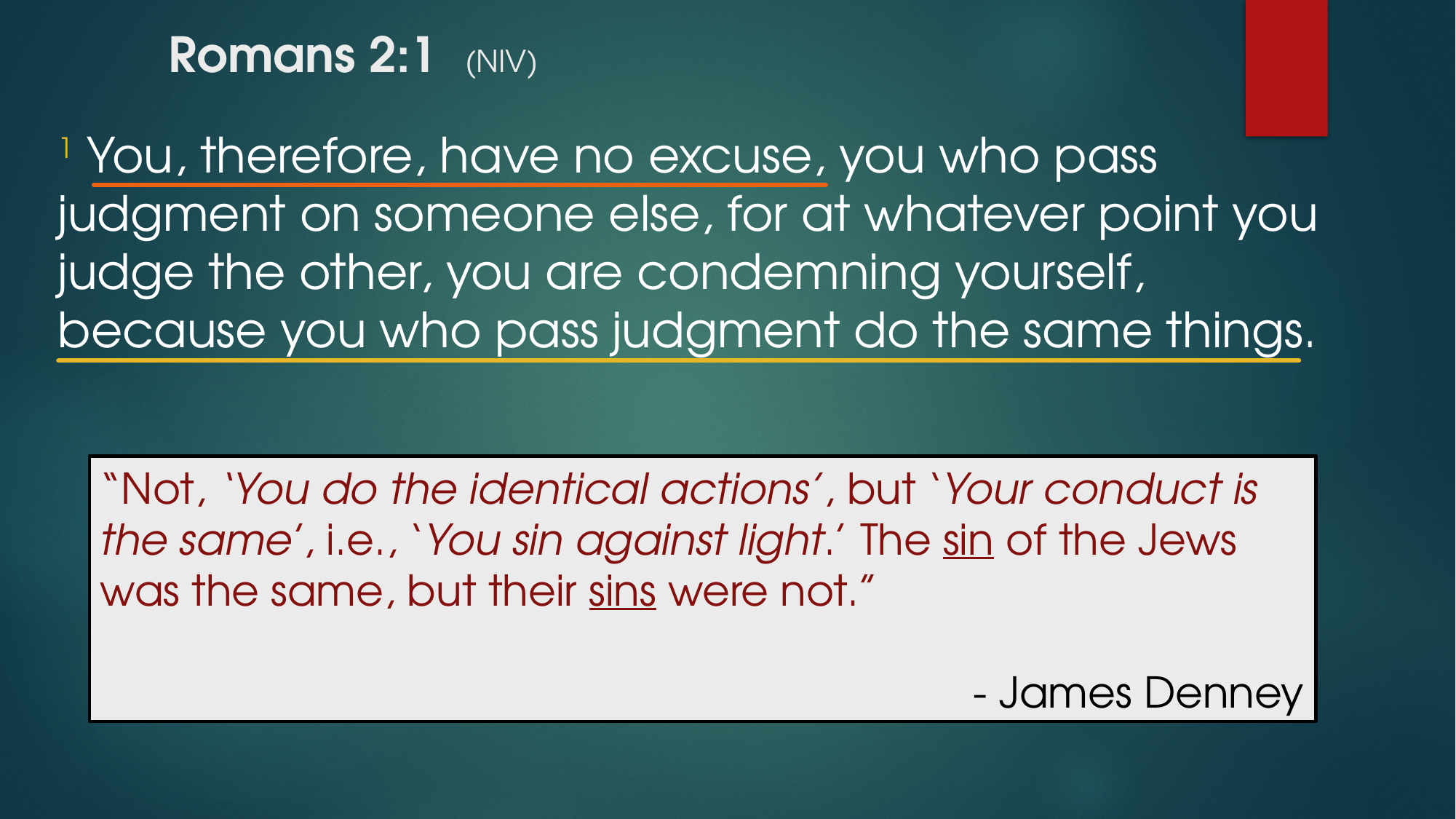

# Romans 2:1  (NIV)
1 You, therefore, have no excuse, you who pass judgment on someone else, for at whatever point you judge the other, you are condemning yourself, because you who pass judgment do the same things.
“Not, ‘You do the identical actions’, but ‘Your conduct is the same’, i.e., ‘You sin against light.’ The sin of the Jews was the same, but their sins were not.” 	 																						- James Denney